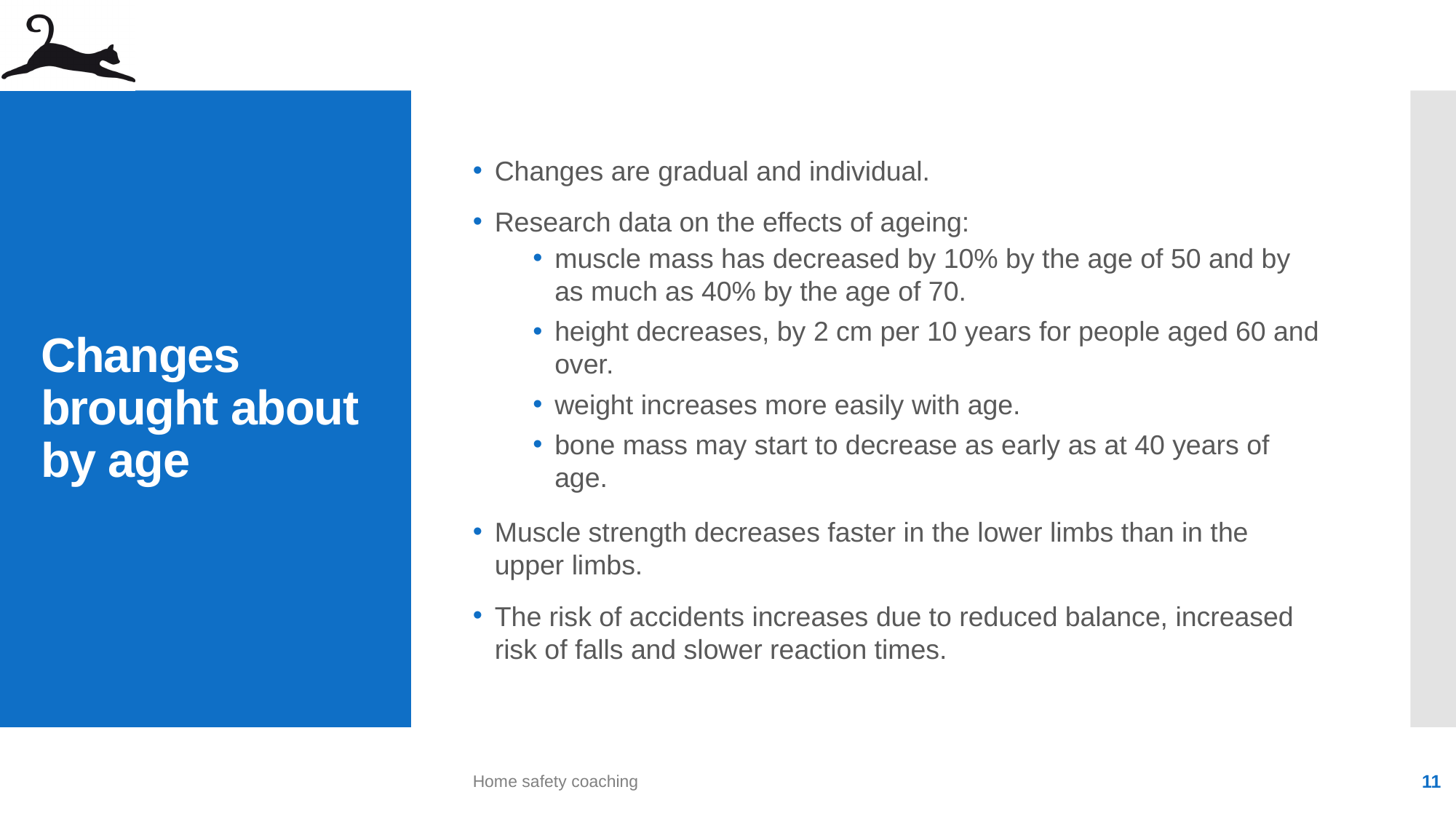

Changes are gradual and individual.
Research data on the effects of ageing:
muscle mass has decreased by 10% by the age of 50 and by as much as 40% by the age of 70.
height decreases, by 2 cm per 10 years for people aged 60 and over.
weight increases more easily with age.
bone mass may start to decrease as early as at 40 years of age.
Muscle strength decreases faster in the lower limbs than in the upper limbs.
The risk of accidents increases due to reduced balance, increased risk of falls and slower reaction times.
# Changes brought about by age
Home safety coaching
11